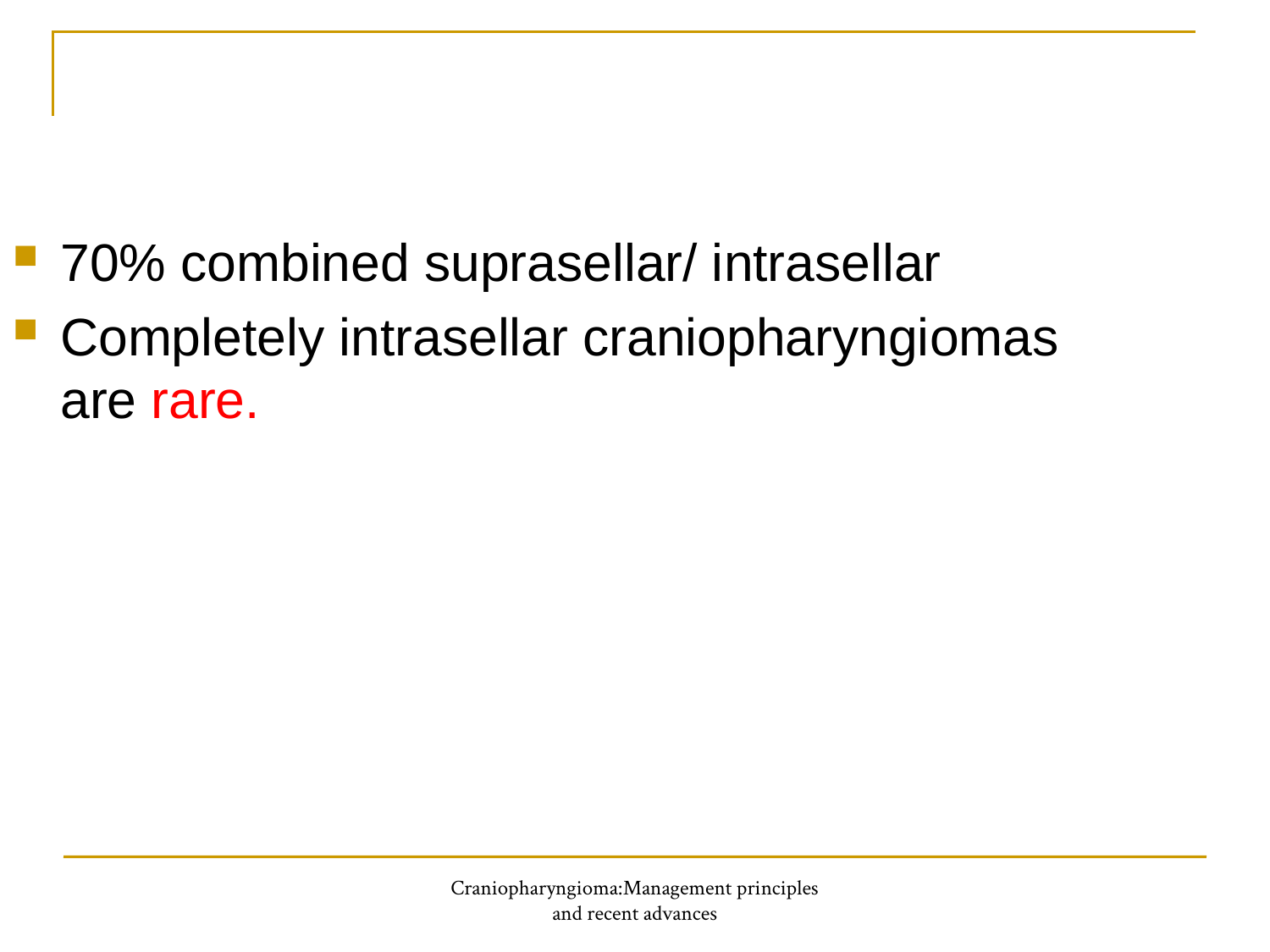

70% combined suprasellar/ intrasellar
Completely intrasellar craniopharyngiomas are rare.
Craniopharyngioma:Management principles and recent advances